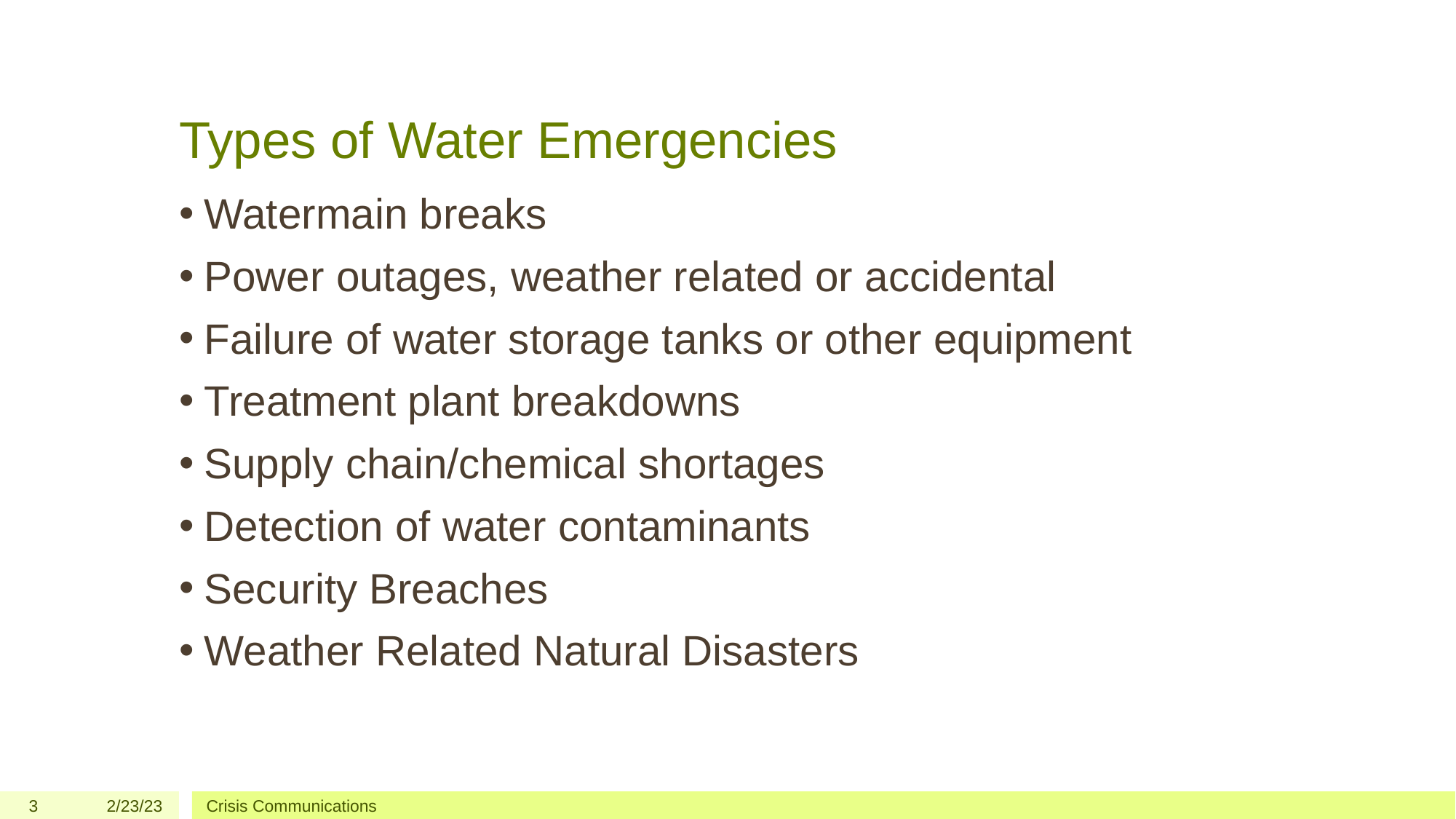

# Types of Water Emergencies
Watermain breaks
Power outages, weather related or accidental
Failure of water storage tanks or other equipment
Treatment plant breakdowns
Supply chain/chemical shortages
Detection of water contaminants
Security Breaches
Weather Related Natural Disasters
3
2/23/23
Crisis Communications